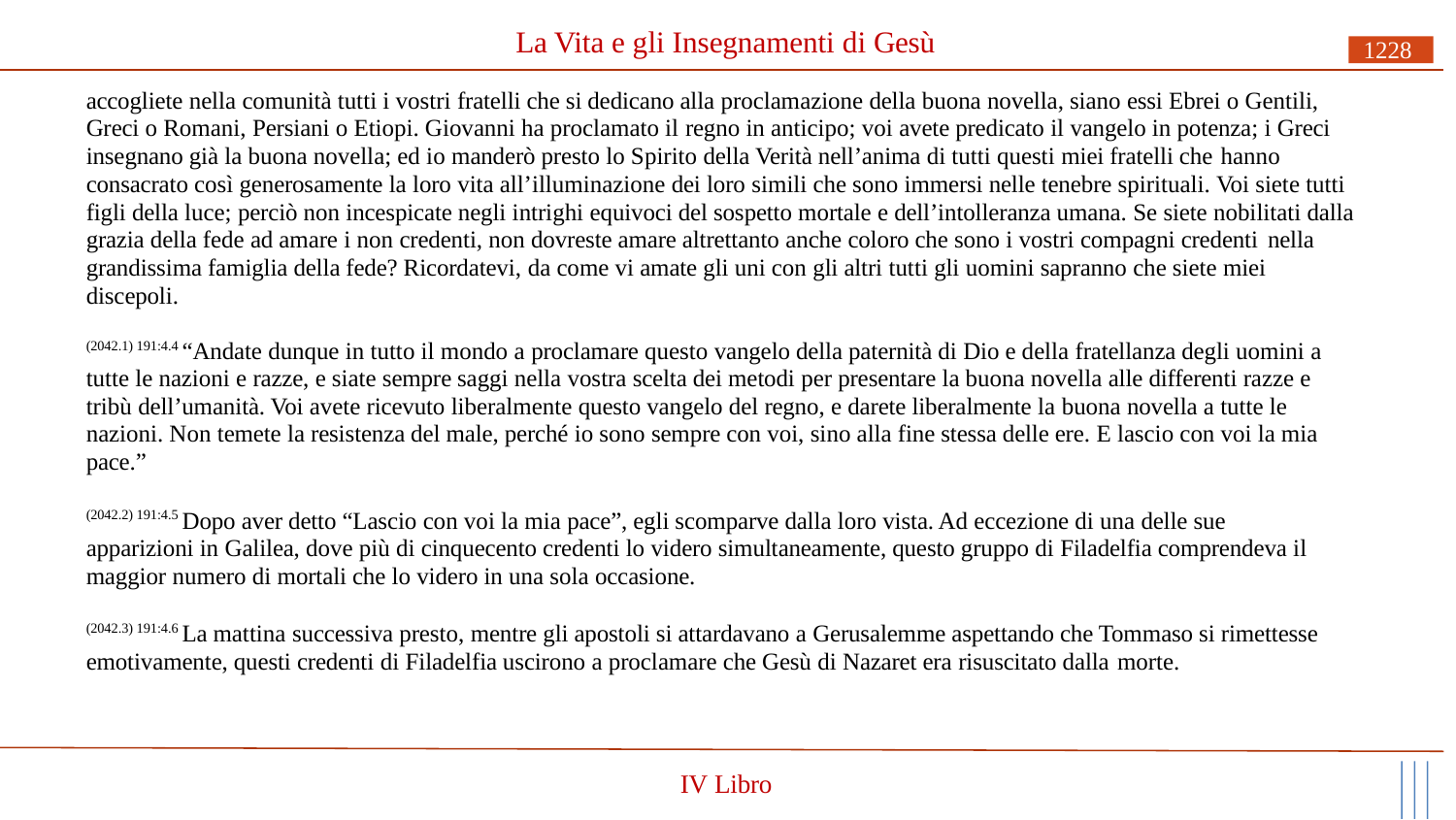

# La Vita e gli Insegnamenti di Gesù
1228

accogliete nella comunità tutti i vostri fratelli che si dedicano alla proclamazione della buona novella, siano essi Ebrei o Gentili,  Greci o Romani, Persiani o Etiopi. Giovanni ha proclamato il regno in anticipo; voi avete predicato il vangelo in potenza; i Greci  insegnano già la buona novella; ed io manderò presto lo Spirito della Verità nell’anima di tutti questi miei fratelli che hanno
consacrato così generosamente la loro vita all’illuminazione dei loro simili che sono immersi nelle tenebre spirituali. Voi siete tutti  figli della luce; perciò non incespicate negli intrighi equivoci del sospetto mortale e dell’intolleranza umana. Se siete nobilitati dalla  grazia della fede ad amare i non credenti, non dovreste amare altrettanto anche coloro che sono i vostri compagni credenti nella
grandissima famiglia della fede? Ricordatevi, da come vi amate gli uni con gli altri tutti gli uomini sapranno che siete miei  discepoli.

(2042.1) 191:4.4 “Andate dunque in tutto il mondo a proclamare questo vangelo della paternità di Dio e della fratellanza degli uomini a  tutte le nazioni e razze, e siate sempre saggi nella vostra scelta dei metodi per presentare la buona novella alle differenti razze e  tribù dell’umanità. Voi avete ricevuto liberalmente questo vangelo del regno, e darete liberalmente la buona novella a tutte le  nazioni. Non temete la resistenza del male, perché io sono sempre con voi, sino alla fine stessa delle ere. E lascio con voi la mia  pace.”

(2042.2) 191:4.5 Dopo aver detto “Lascio con voi la mia pace”, egli scomparve dalla loro vista. Ad eccezione di una delle sue  apparizioni in Galilea, dove più di cinquecento credenti lo videro simultaneamente, questo gruppo di Filadelfia comprendeva il  maggior numero di mortali che lo videro in una sola occasione.

(2042.3) 191:4.6 La mattina successiva presto, mentre gli apostoli si attardavano a Gerusalemme aspettando che Tommaso si rimettesse  emotivamente, questi credenti di Filadelfia uscirono a proclamare che Gesù di Nazaret era risuscitato dalla morte.

IV Libro